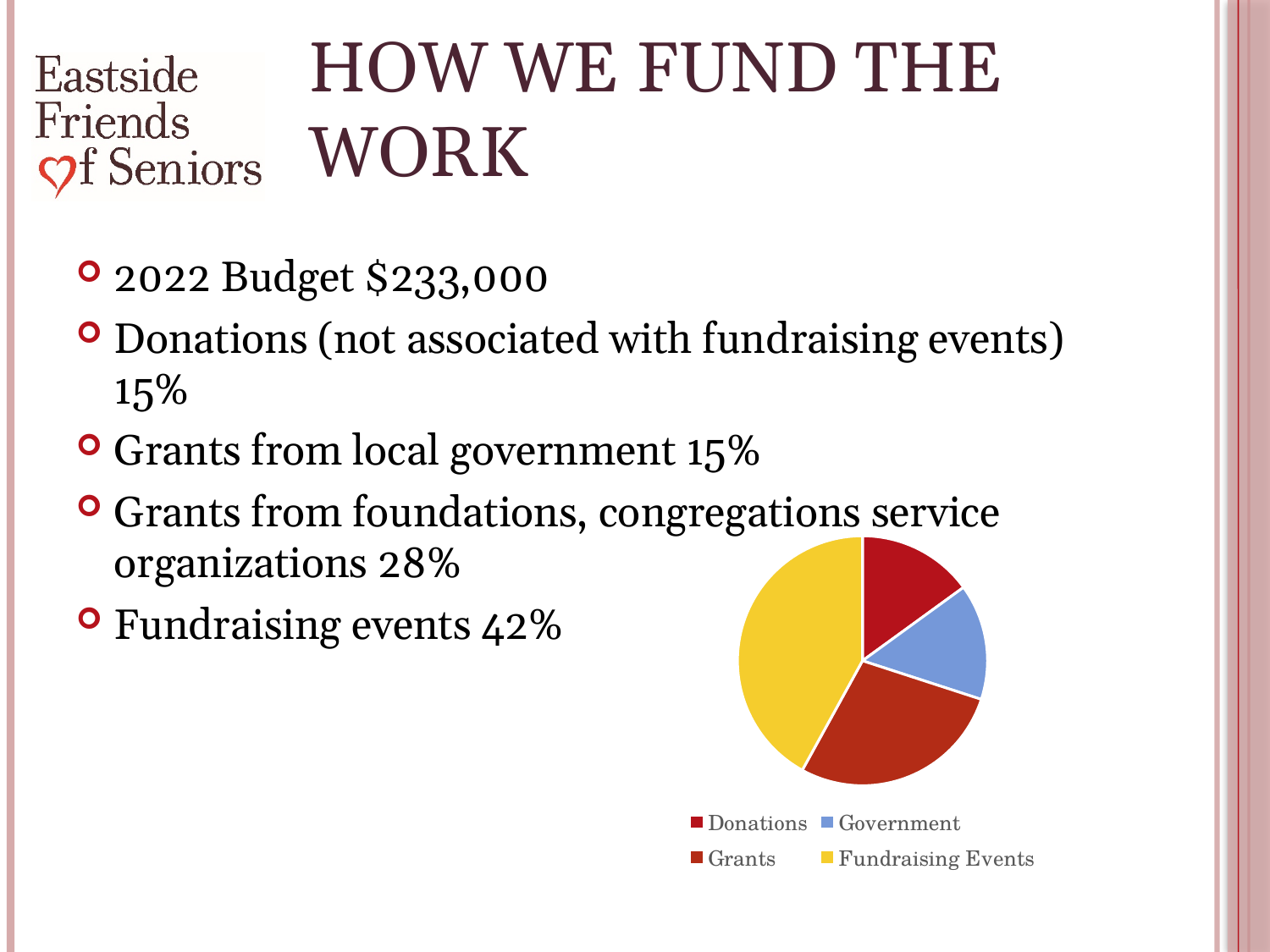

# how we fund the work
2022 Budget $233,000
Donations (not associated with fundraising events) 15%
Grants from local government 15%
Grants from foundations, congregations service organizations 28%
Fundraising events 42%

### Chart

| Category | Column1 |
|---|---|
| Donations | 15.0 |
| Government | 15.0 |
| Grants | 28.0 |
| Fundraising Events | 42.0 |